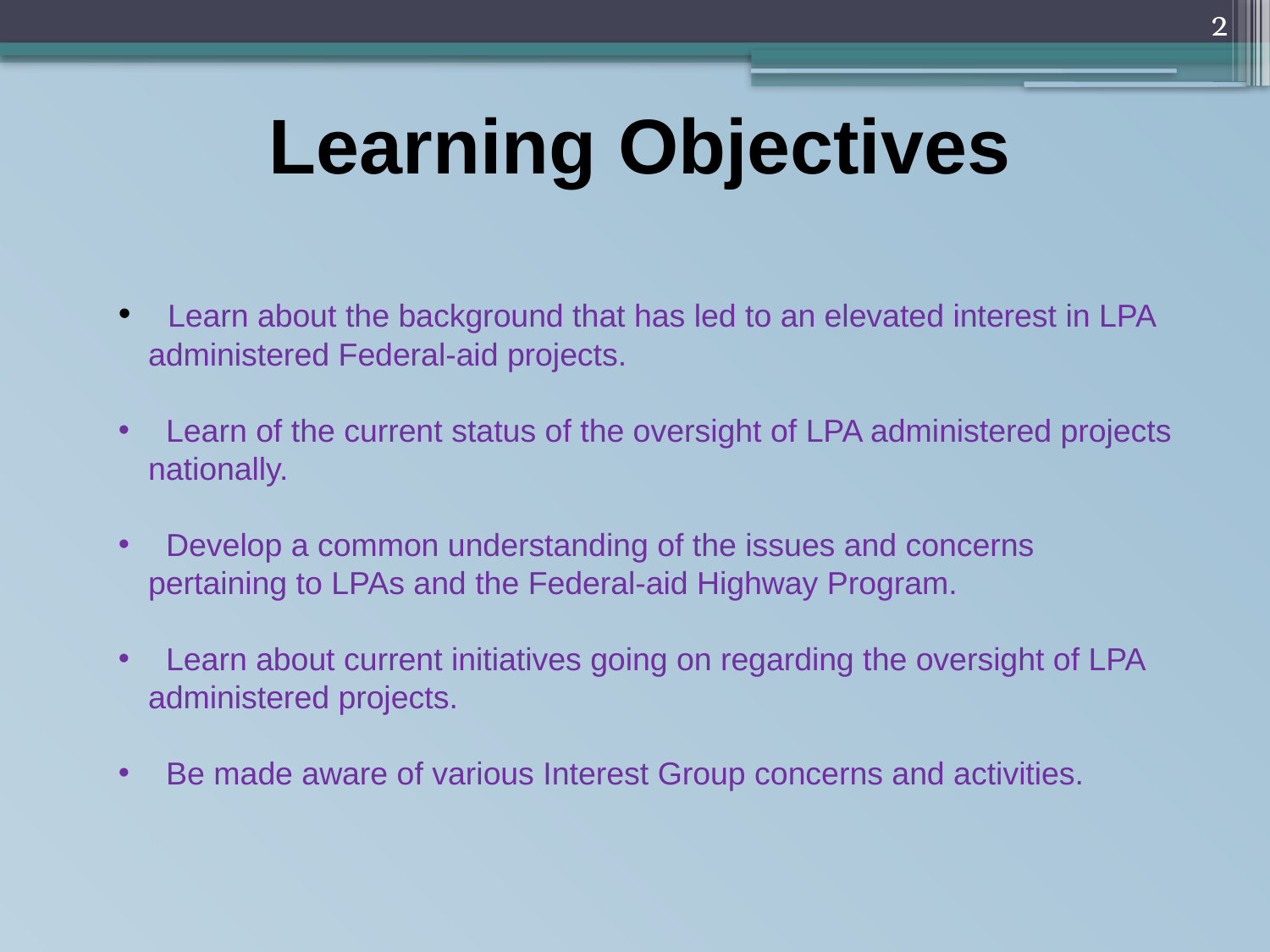

2
# Learning Objectives
  Learn about the background that has led to an elevated interest in LPA administered Federal-aid projects.

  Learn of the current status of the oversight of LPA administered projects nationally.

  Develop a common understanding of the issues and concerns pertaining to LPAs and the Federal-aid Highway Program.

  Learn about current initiatives going on regarding the oversight of LPA administered projects.

  Be made aware of various Interest Group concerns and activities.